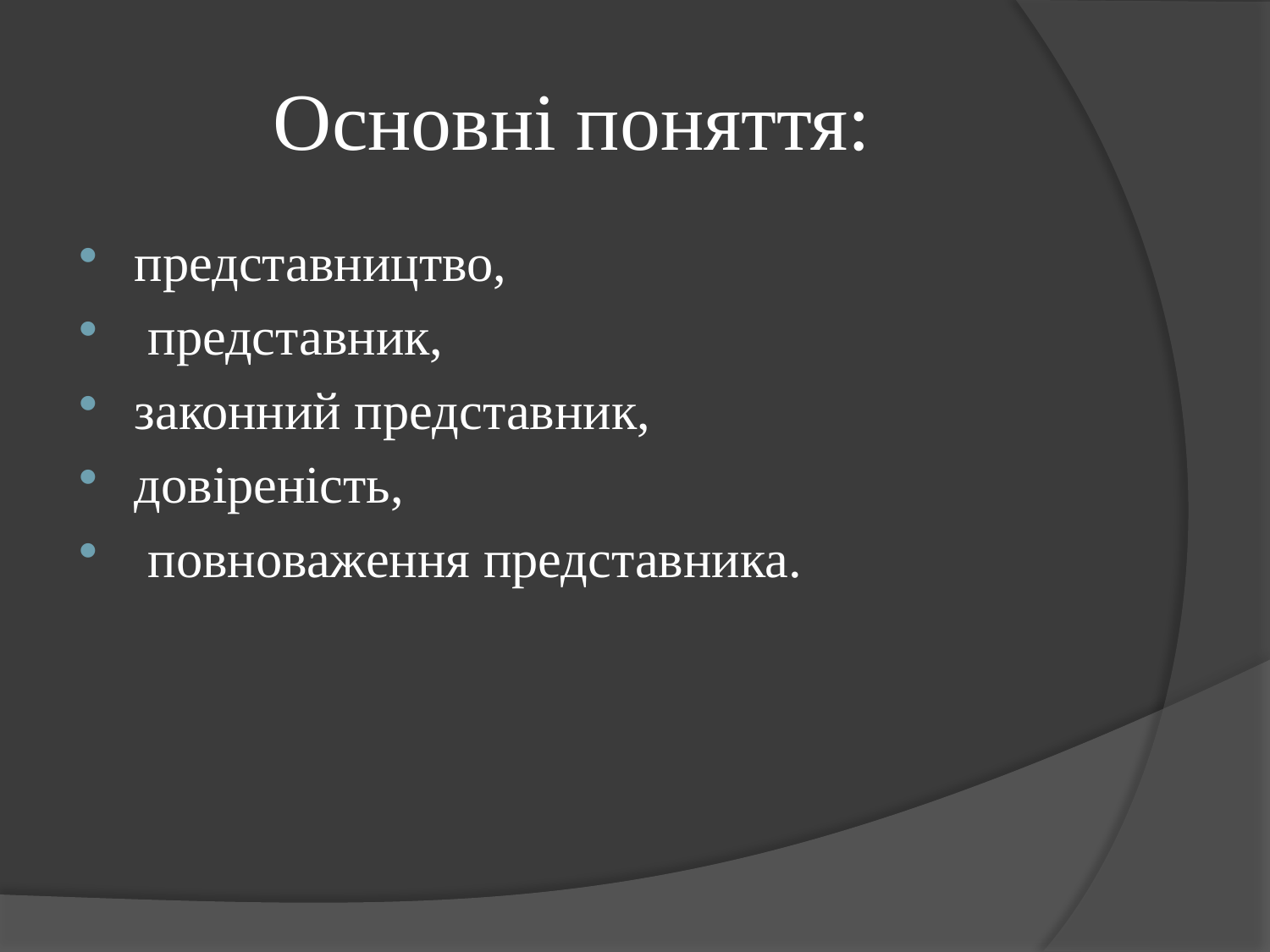

# Основні поняття:
представництво,
 представник,
законний представник,
довіреність,
 повноваження представника.